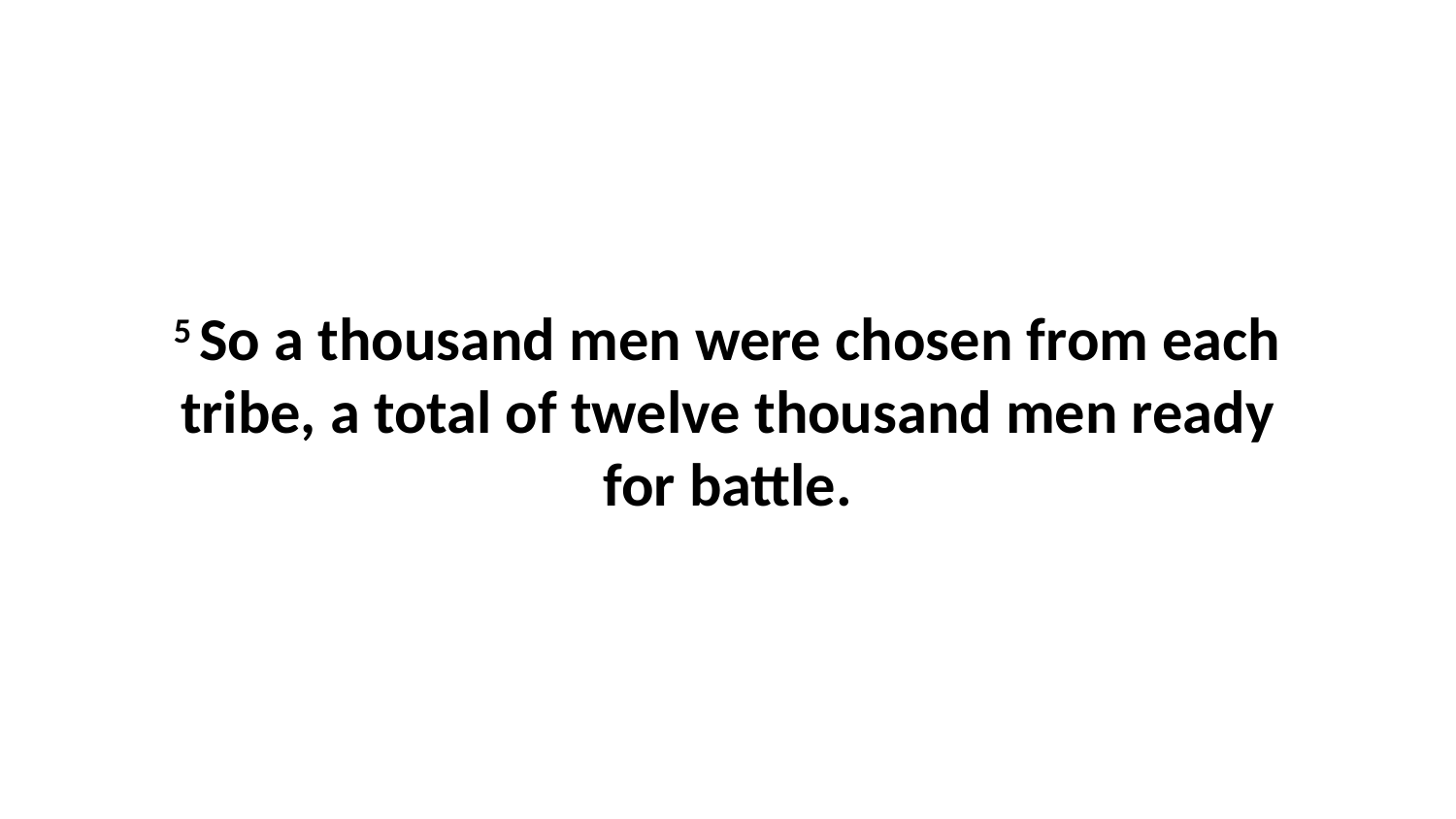

5 So a thousand men were chosen from each tribe, a total of twelve thousand men ready for battle.